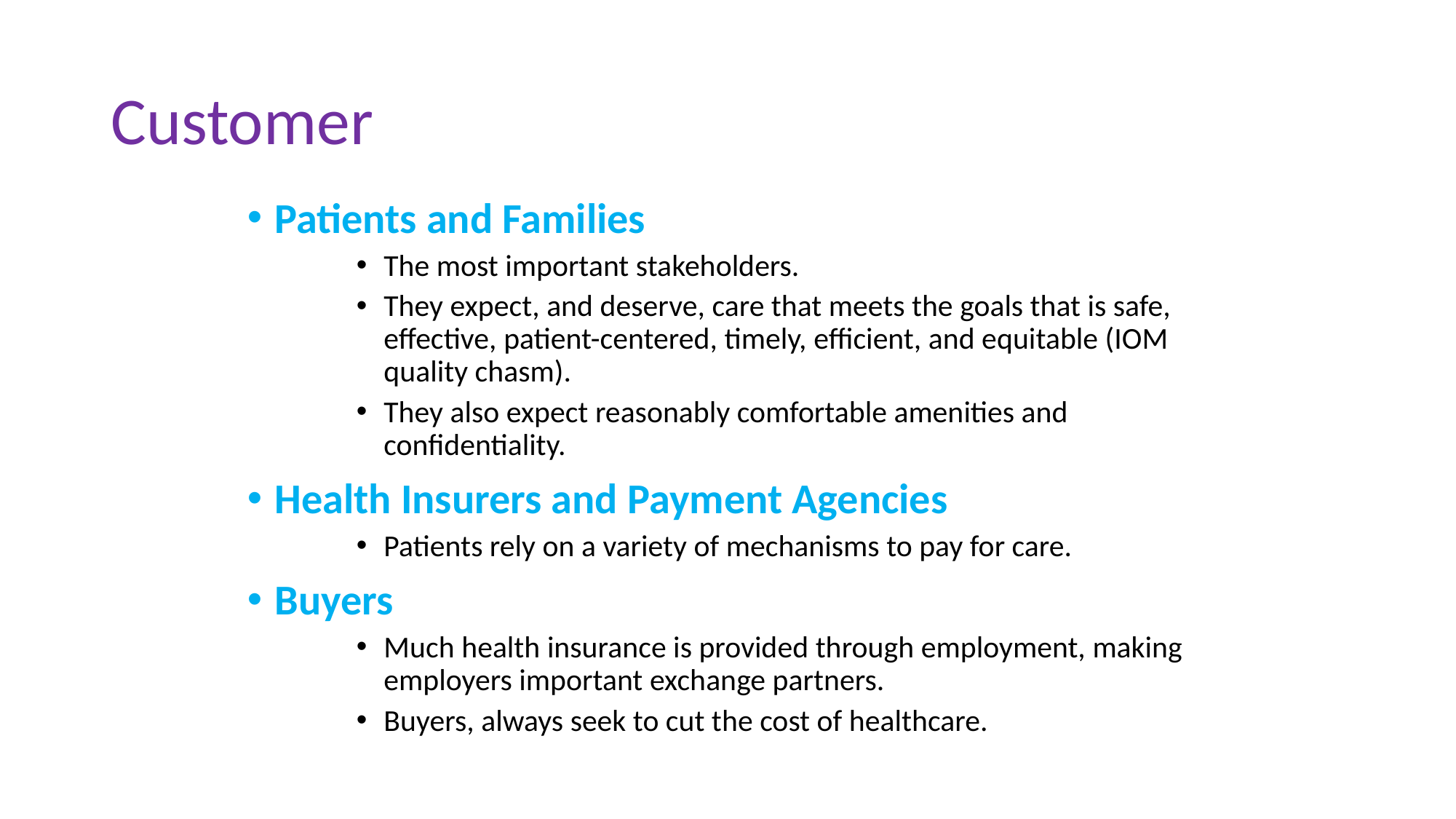

# Customer
Patients and Families
The most important stakeholders.
They expect, and deserve, care that meets the goals that is safe, effective, patient-centered, timely, efficient, and equitable (IOM quality chasm).
They also expect reasonably comfortable amenities and confidentiality.
Health Insurers and Payment Agencies
Patients rely on a variety of mechanisms to pay for care.
Buyers
Much health insurance is provided through employment, making employers important exchange partners.
Buyers, always seek to cut the cost of healthcare.